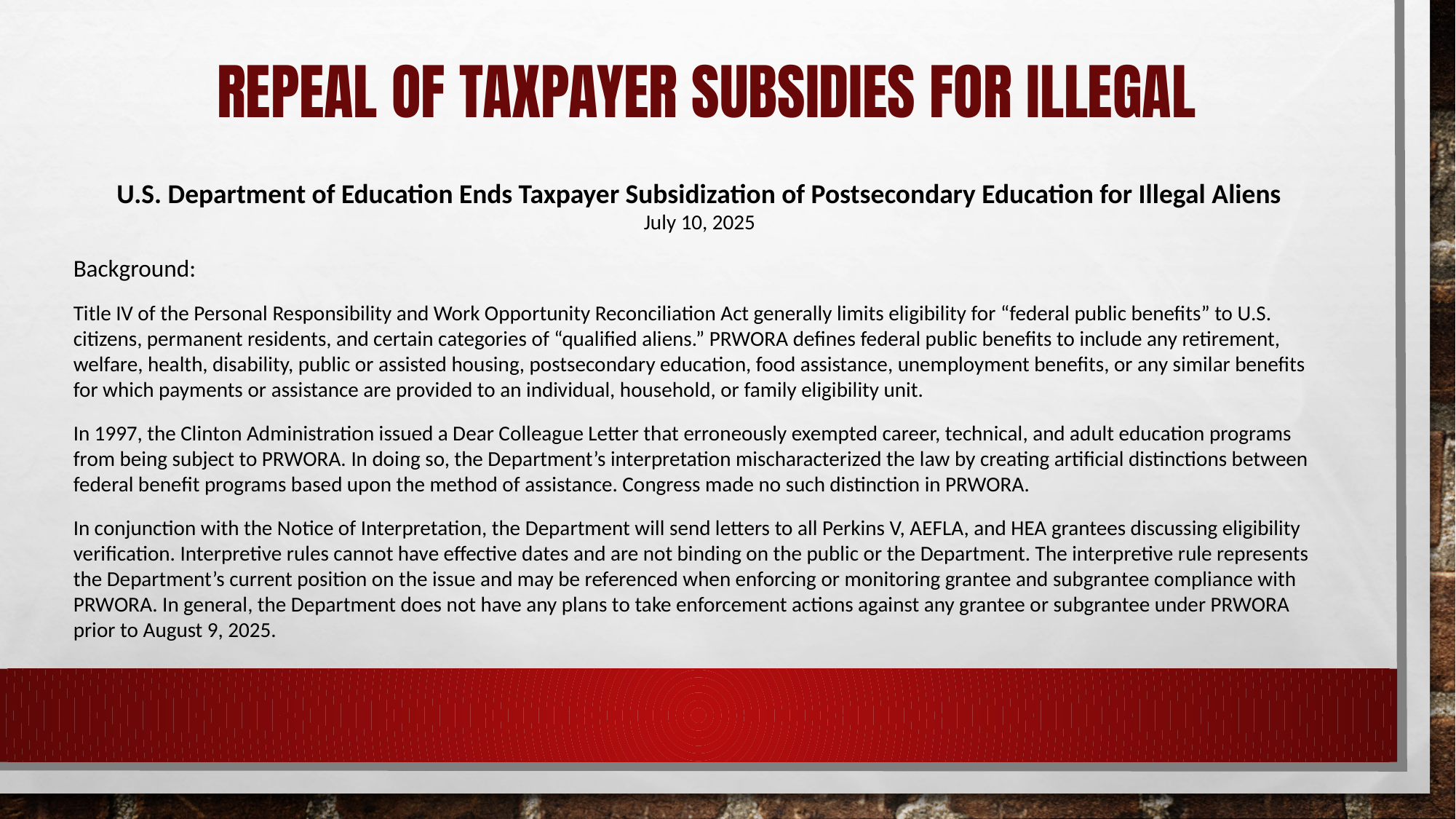

# repeal of taxpayer Subsidies for illegal
U.S. Department of Education Ends Taxpayer Subsidization of Postsecondary Education for Illegal Aliens
July 10, 2025

Background:

Title IV of the Personal Responsibility and Work Opportunity Reconciliation Act generally limits eligibility for “federal public benefits” to U.S. citizens, permanent residents, and certain categories of “qualified aliens.” PRWORA defines federal public benefits to include any retirement, welfare, health, disability, public or assisted housing, postsecondary education, food assistance, unemployment benefits, or any similar benefits for which payments or assistance are provided to an individual, household, or family eligibility unit.

In 1997, the Clinton Administration issued a Dear Colleague Letter that erroneously exempted career, technical, and adult education programs from being subject to PRWORA. In doing so, the Department’s interpretation mischaracterized the law by creating artificial distinctions between federal benefit programs based upon the method of assistance. Congress made no such distinction in PRWORA.

In conjunction with the Notice of Interpretation, the Department will send letters to all Perkins V, AEFLA, and HEA grantees discussing eligibility verification. Interpretive rules cannot have effective dates and are not binding on the public or the Department. The interpretive rule represents the Department’s current position on the issue and may be referenced when enforcing or monitoring grantee and subgrantee compliance with PRWORA. In general, the Department does not have any plans to take enforcement actions against any grantee or subgrantee under PRWORA prior to August 9, 2025.